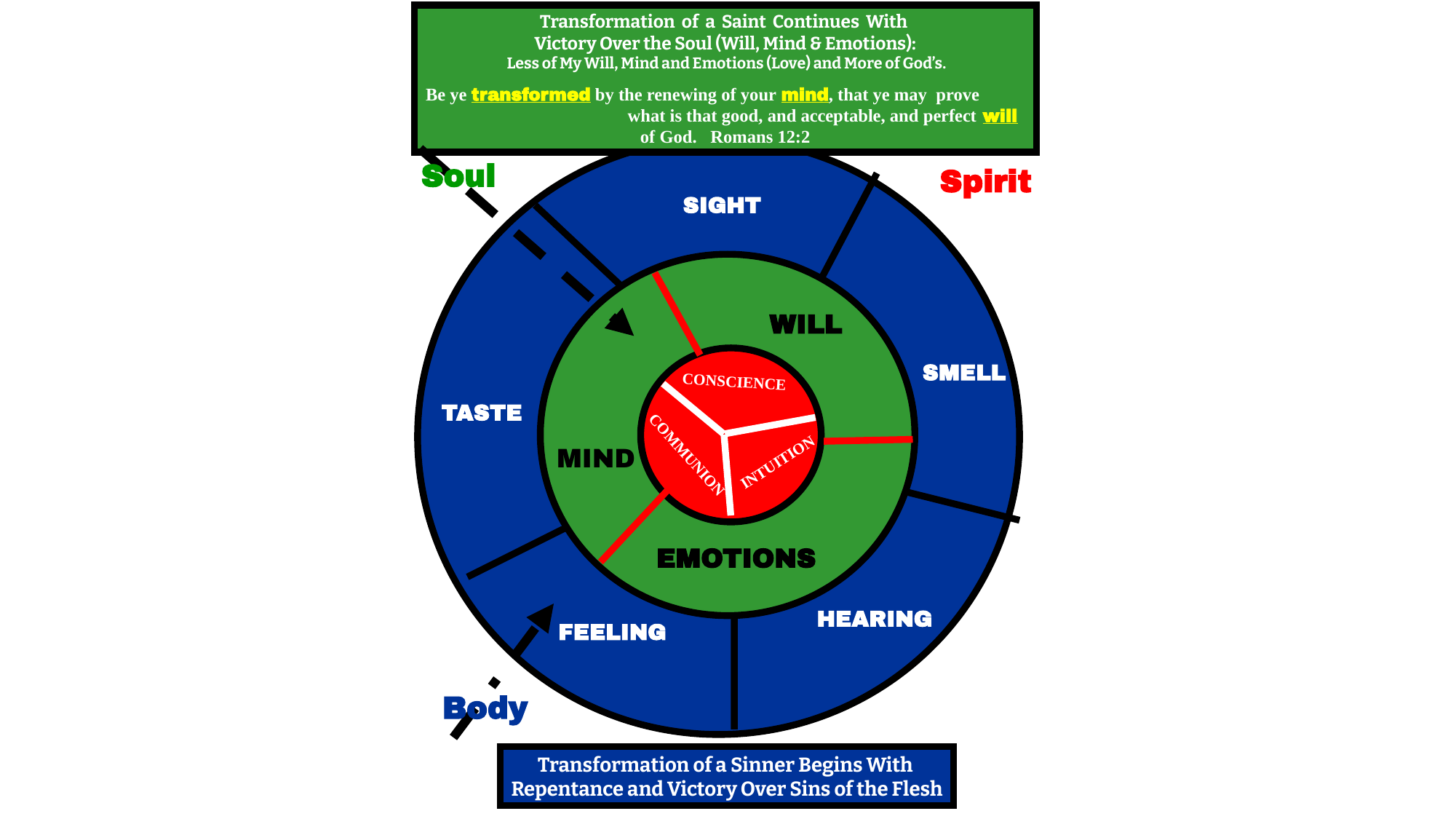

Transformation  of  a  Saint  Continues  With
Victory Over the Soul (Will, Mind & Emotions):
 Less of My Will, Mind and Emotions (Love) and More of God’s.

Be ye transformed by the renewing of your mind, that ye may  prove                                                      what is that good, and acceptable, and perfect will of God.   Romans 12:2
.

Soul
Spirit

SIGHT

WILL

SMELL
CONSCIENCE

TASTE

MIND
COMMUNION

INTUITION

EMOTIONS
HEARING

FEELING

Body
Transformation of a Sinner Begins With
Repentance and Victory Over Sins of the Flesh